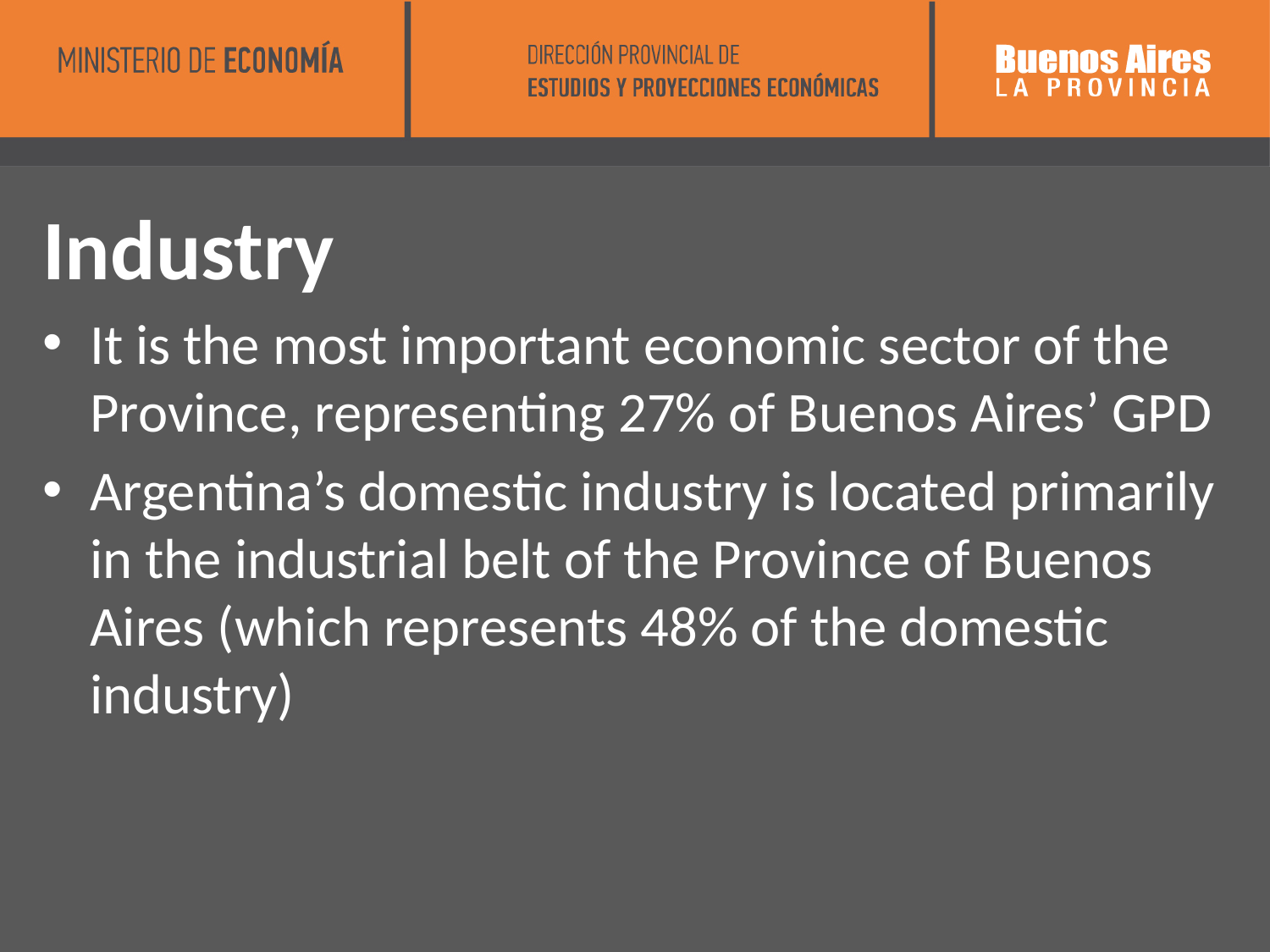

Industry
It is the most important economic sector of the Province, representing 27% of Buenos Aires’ GPD
Argentina’s domestic industry is located primarily in the industrial belt of the Province of Buenos Aires (which represents 48% of the domestic industry)